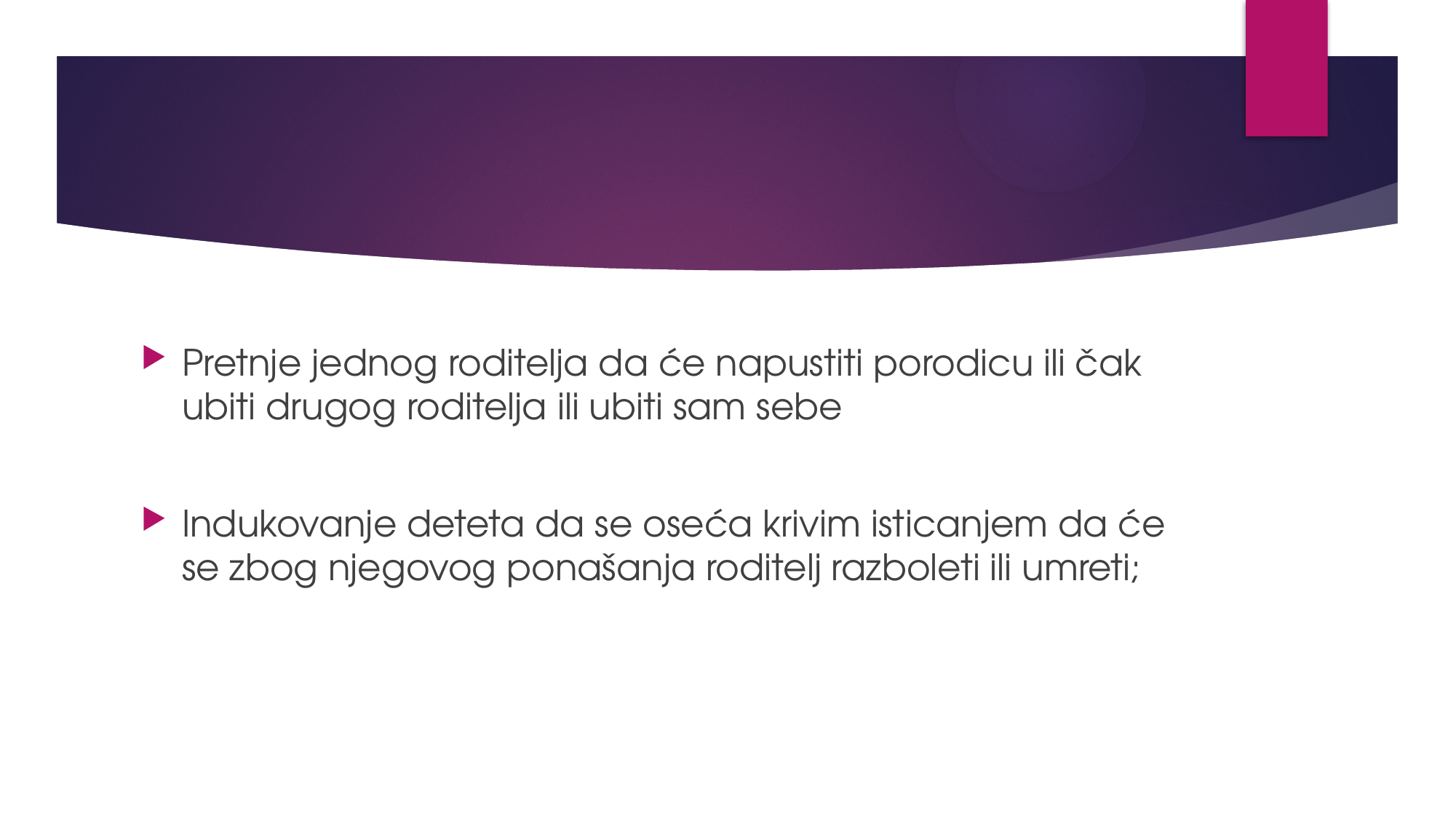

#

Pretnje jednog roditelja da će napustiti porodicu ili čak ubiti drugog roditelja ili ubiti sam sebe

Indukovanje deteta da se oseća krivim isticanjem da će se zbog njegovog ponašanja roditelj razboleti ili umreti;